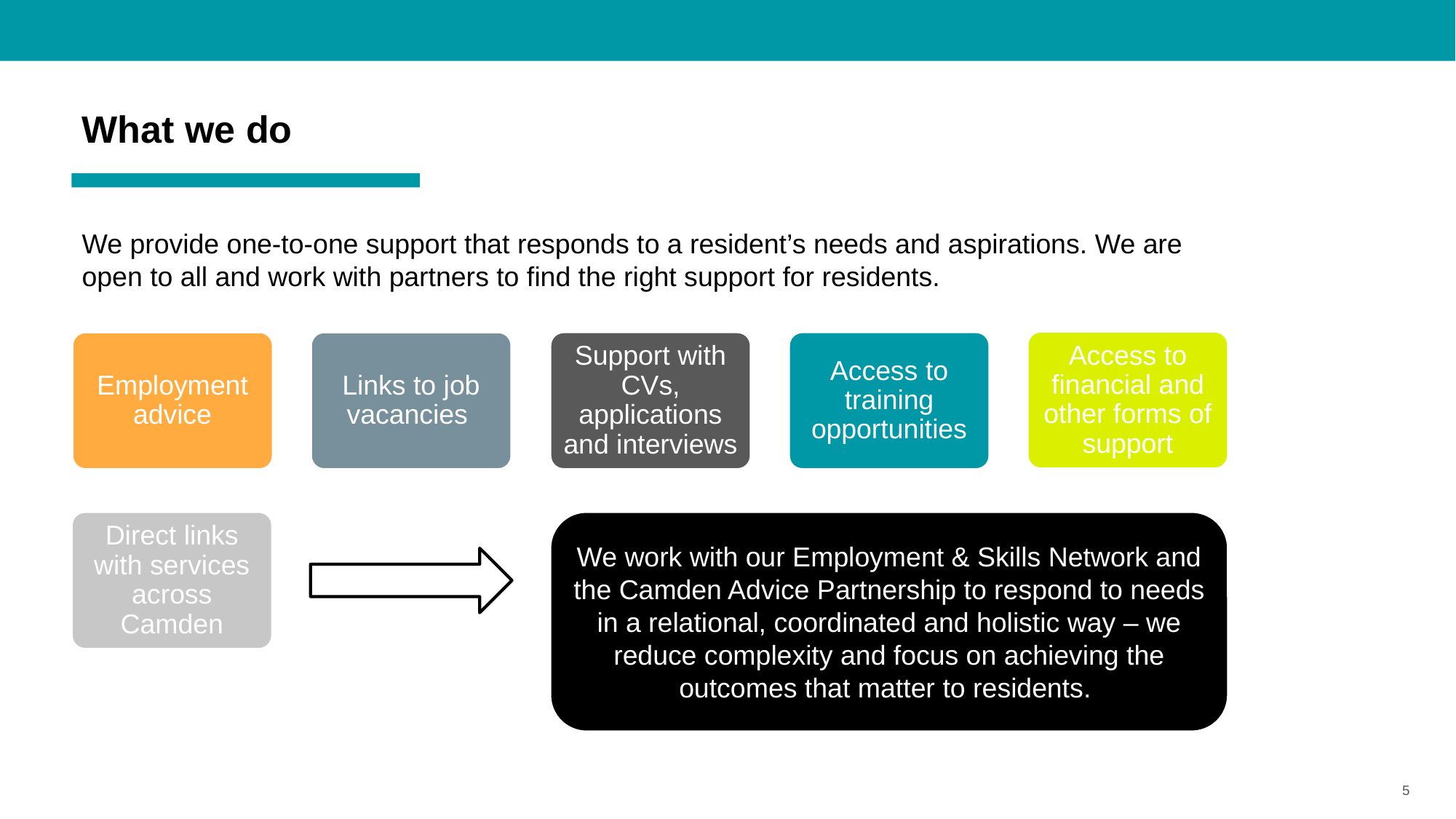

What we do

We provide one-to-one support that responds to a resident’s needs and aspirations. We are open to all and work with partners to find the right support for residents.
Access to financial and other forms of support
Support with CVs, applications and interviews
Access to training opportunities
Employment advice
Links to job vacancies
Direct links with services across Camden
We work with our Employment & Skills Network and the Camden Advice Partnership to respond to needs in a relational, coordinated and holistic way – we reduce complexity and focus on achieving the outcomes that matter to residents.